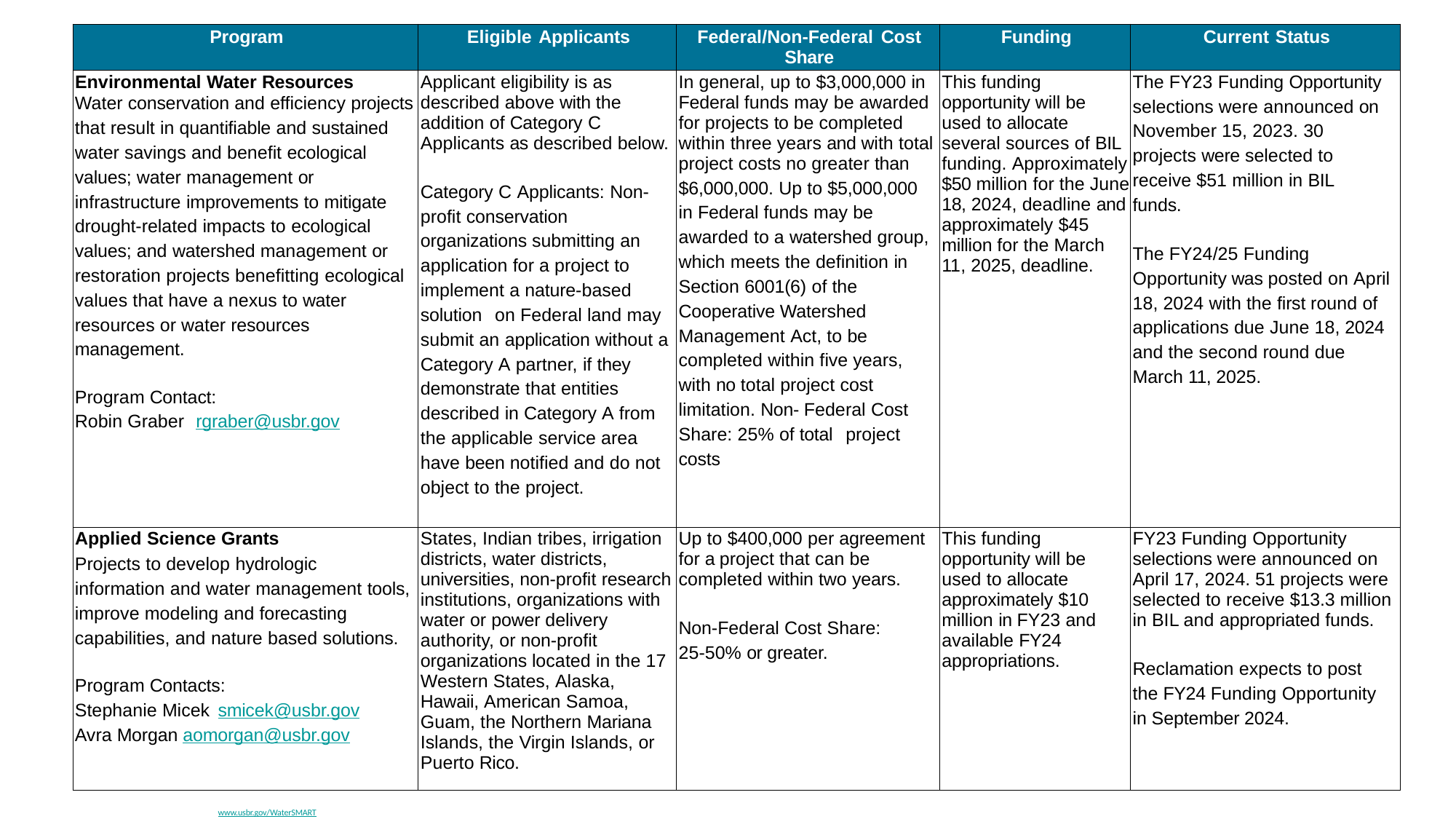

| Program | Eligible Applicants | Federal/Non-Federal Cost Share | Funding | Current Status |
| --- | --- | --- | --- | --- |
| Environmental Water Resources Water conservation and efficiency projects that result in quantifiable and sustained water savings and benefit ecological values; water management or infrastructure improvements to mitigate drought-related impacts to ecological values; and watershed management or restoration projects benefitting ecological values that have a nexus to water resources or water resources management. Program Contact: Robin Graber rgraber@usbr.gov | Applicant eligibility is as described above with the addition of Category C Applicants as described below. Category C Applicants: Non-profit conservation organizations submitting an application for a project to implement a nature-based solution on Federal land may submit an application without a Category A partner, if they demonstrate that entities described in Category A from the applicable service area have been notified and do not object to the project. | In general, up to $3,000,000 in Federal funds may be awarded for projects to be completed within three years and with total project costs no greater than $6,000,000. Up to $5,000,000 in Federal funds may be awarded to a watershed group, which meets the definition in Section 6001(6) of the Cooperative Watershed Management Act, to be completed within five years, with no total project cost limitation. Non- Federal Cost Share: 25% of total project costs | This funding opportunity will be used to allocate several sources of BIL funding. Approximately $50 million for the June 18, 2024, deadline and approximately $45 million for the March 11, 2025, deadline. | The FY23 Funding Opportunity selections were announced on November 15, 2023. 30 projects were selected to receive $51 million in BIL funds. The FY24/25 Funding Opportunity was posted on April 18, 2024 with the first round of applications due June 18, 2024 and the second round due March 11, 2025. |
| Applied Science Grants Projects to develop hydrologic information and water management tools, improve modeling and forecasting capabilities, and nature based solutions. Program Contacts: Stephanie Micek smicek@usbr.gov Avra Morgan aomorgan@usbr.gov | States, Indian tribes, irrigation districts, water districts, universities, non-profit research institutions, organizations with water or power delivery authority, or non-profit organizations located in the 17 Western States, Alaska, Hawaii, American Samoa, Guam, the Northern Mariana Islands, the Virgin Islands, or Puerto Rico. | Up to $400,000 per agreement for a project that can be completed within two years. Non-Federal Cost Share: 25-50% or greater. | This funding opportunity will be used to allocate approximately $10 million in FY23 and available FY24 appropriations. | FY23 Funding Opportunity selections were announced on April 17, 2024. 51 projects were selected to receive $13.3 million in BIL and appropriated funds. Reclamation expects to post the FY24 Funding Opportunity in September 2024. |
www.usbr.gov/WaterSMART
Last Updated 5/7/2024